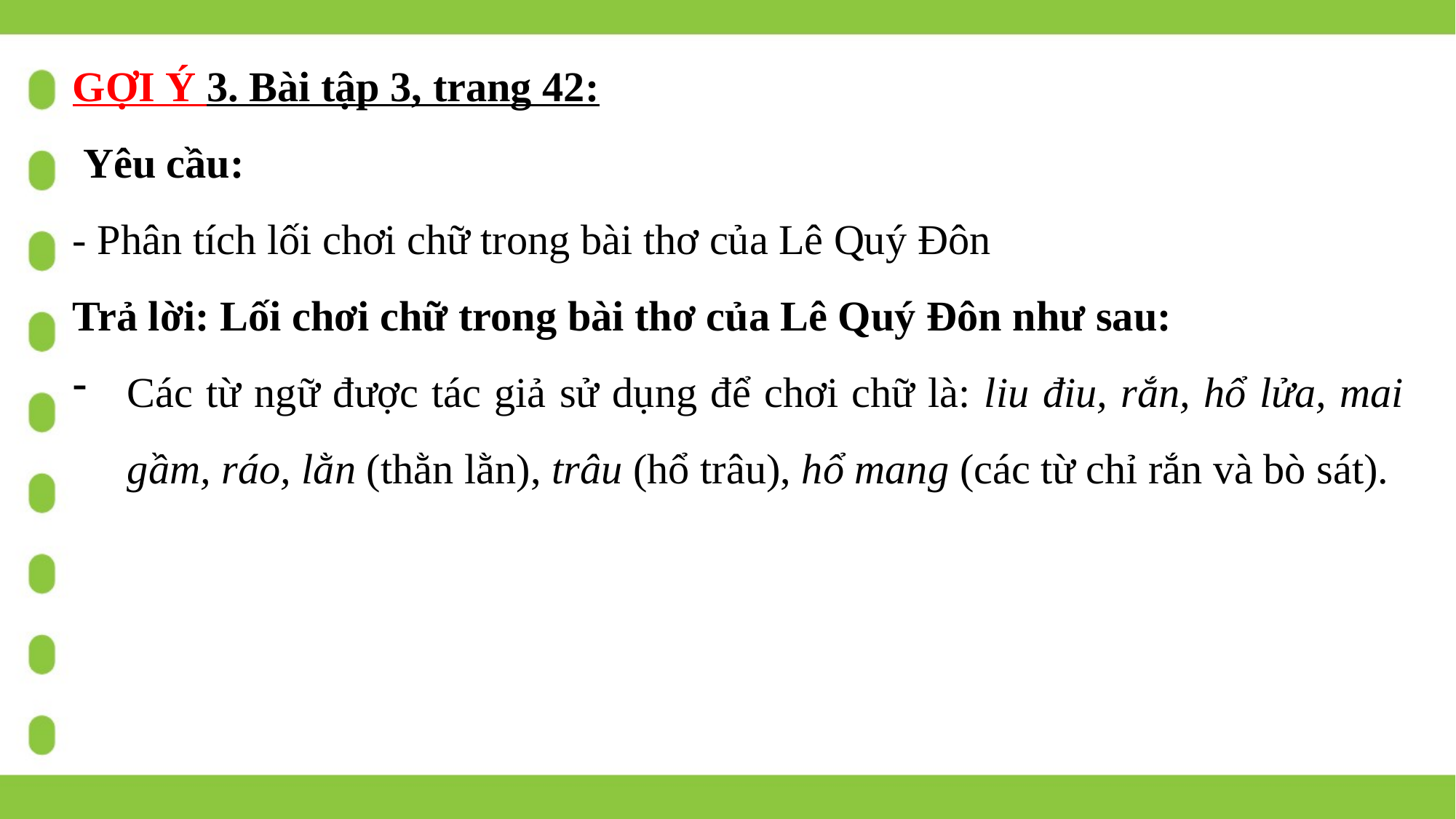

GỢI Ý 3. Bài tập 3, trang 42:
 Yêu cầu:
- Phân tích lối chơi chữ trong bài thơ của Lê Quý Đôn
Trả lời: Lối chơi chữ trong bài thơ của Lê Quý Đôn như sau:
Các từ ngữ được tác giả sử dụng để chơi chữ là: liu điu, rắn, hổ lửa, mai gầm, ráo, lằn (thằn lằn), trâu (hổ trâu), hổ mang (các từ chỉ rắn và bò sát).